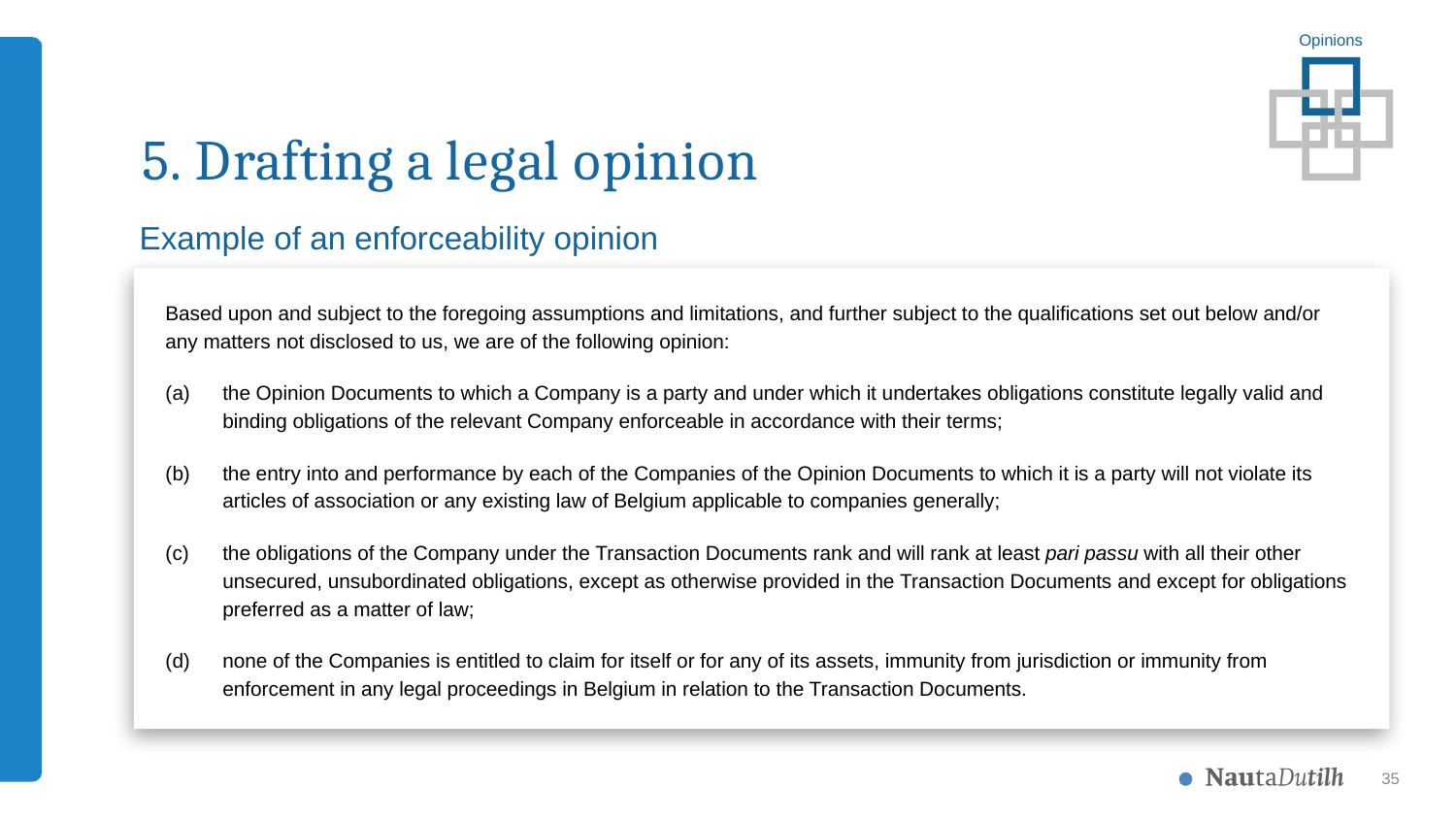

Opinions

# 5. Drafting a legal opinion
Example of an enforceability opinion

Based upon and subject to the foregoing assumptions and limitations, and further subject to the qualifications set out below and/or any matters not disclosed to us, we are of the following opinion:
(a)	the Opinion Documents to which a Company is a party and under which it undertakes obligations constitute legally valid and binding obligations of the relevant Company enforceable in accordance with their terms;
(b)	the entry into and performance by each of the Companies of the Opinion Documents to which it is a party will not violate its articles of association or any existing law of Belgium applicable to companies generally;
(c)	the obligations of the Company under the Transaction Documents rank and will rank at least pari passu with all their other unsecured, unsubordinated obligations, except as otherwise provided in the Transaction Documents and except for obligations preferred as a matter of law;
(d)	none of the Companies is entitled to claim for itself or for any of its assets, immunity from jurisdiction or immunity from enforcement in any legal proceedings in Belgium in relation to the Transaction Documents.

35